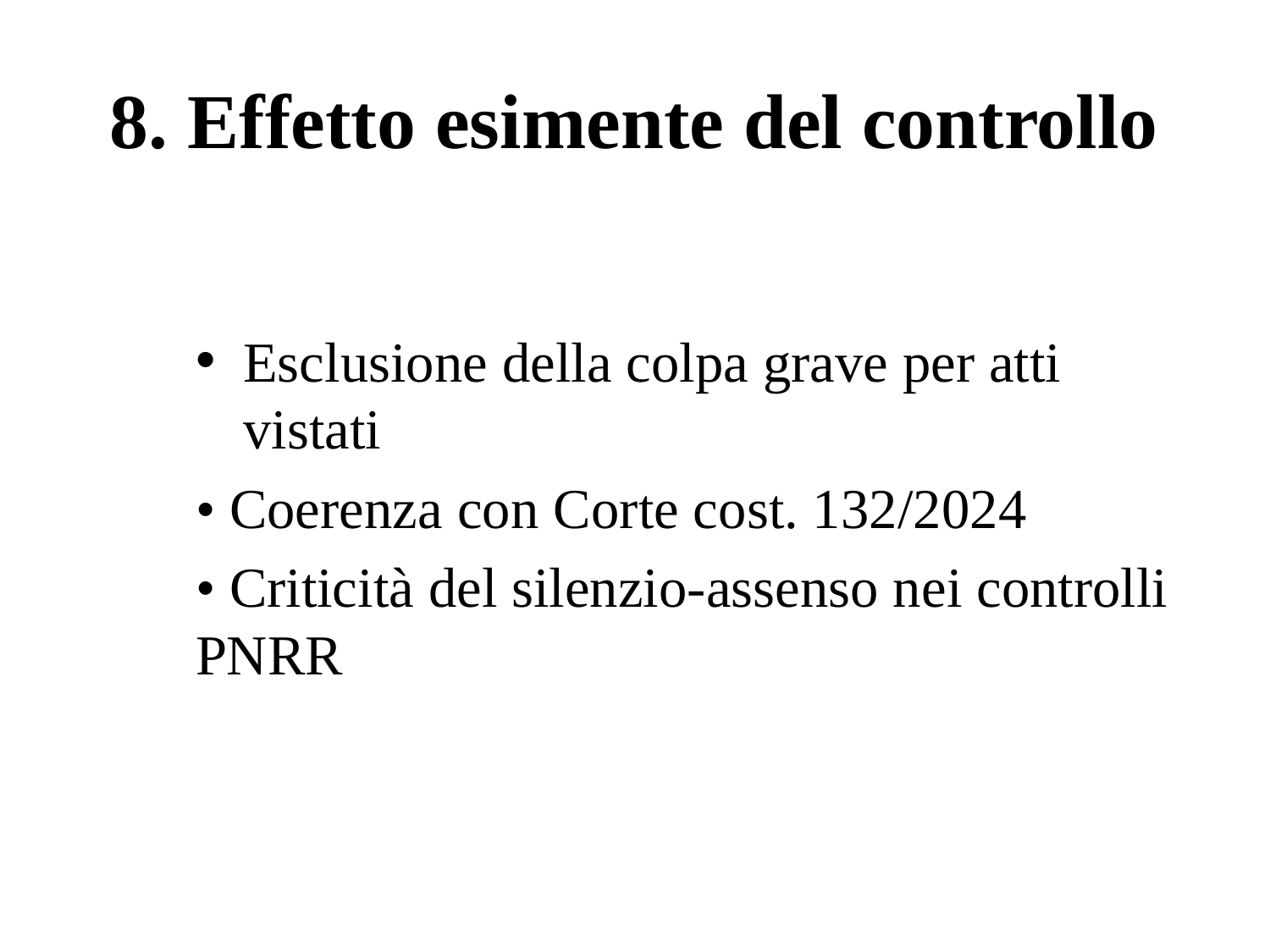

# 8. Effetto esimente del controllo
Esclusione della colpa grave per atti vistati
• Coerenza con Corte cost. 132/2024
• Criticità del silenzio-assenso nei controlli PNRR